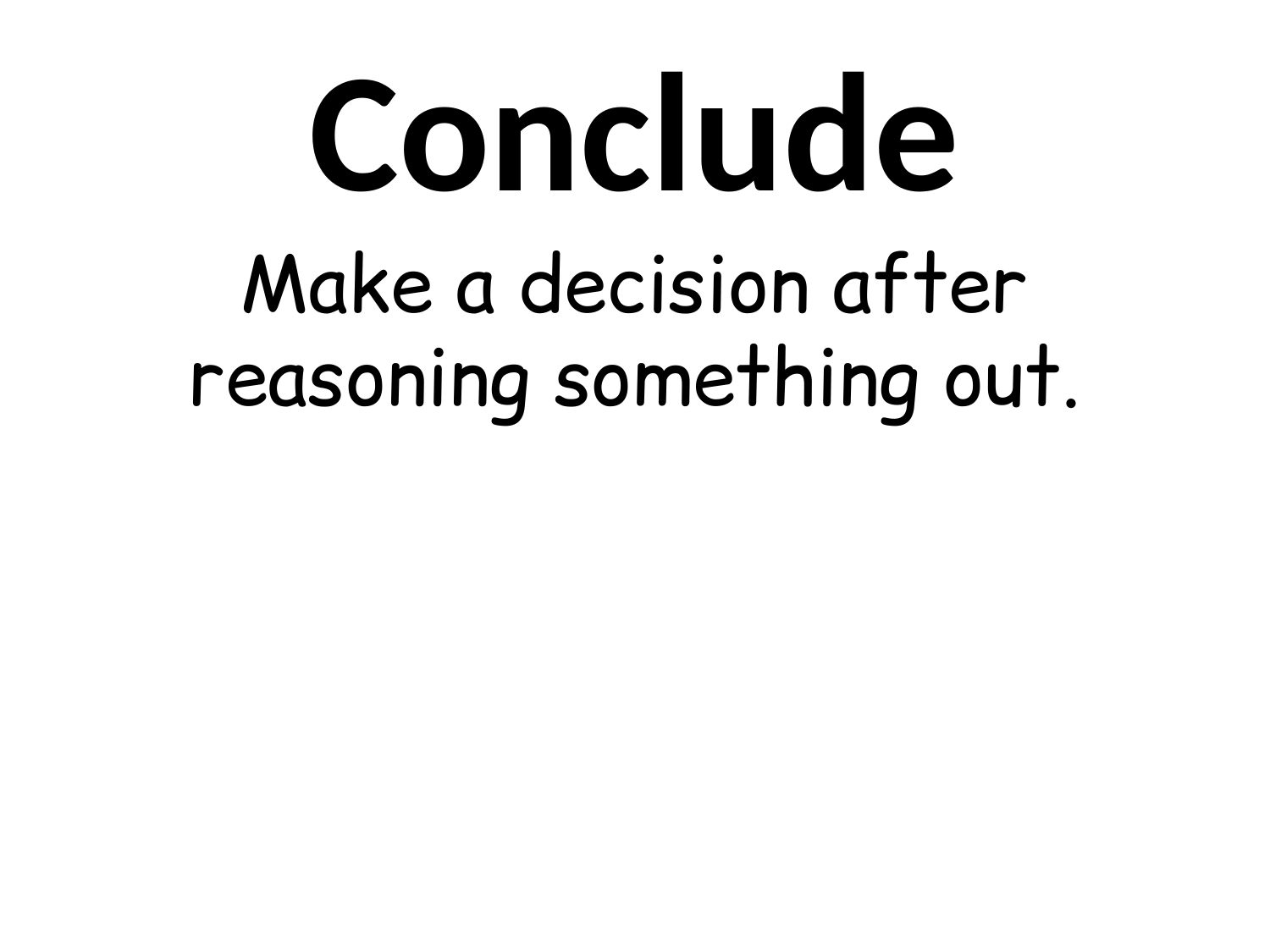

# Conclude
Make a decision after reasoning something out.